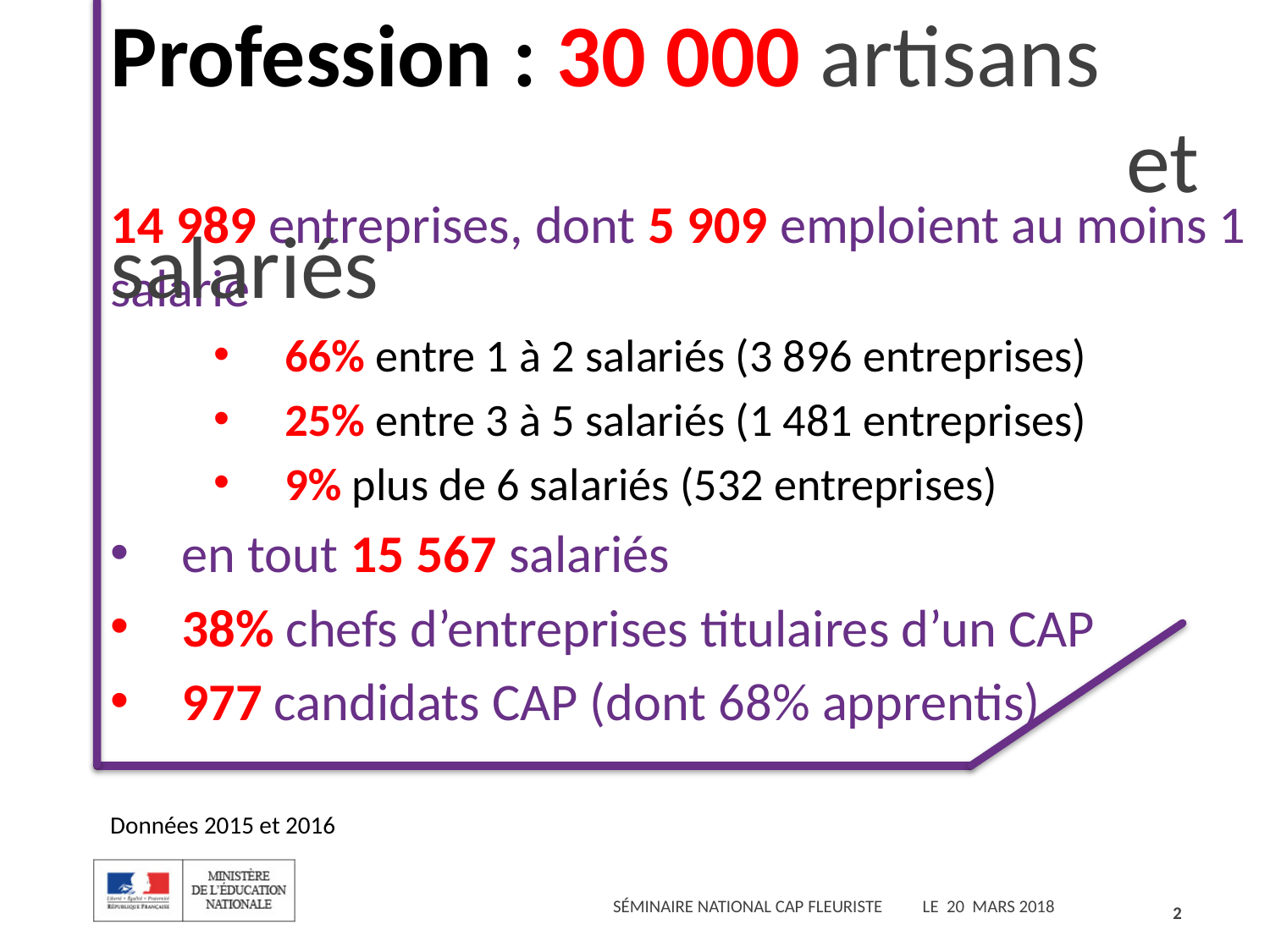

Profession : 30 000 artisans 										et salariés
14 989 entreprises, dont 5 909 emploient au moins 1 salarié
66% entre 1 à 2 salariés (3 896 entreprises)
25% entre 3 à 5 salariés (1 481 entreprises)
9% plus de 6 salariés (532 entreprises)
en tout 15 567 salariés
38% chefs d’entreprises titulaires d’un CAP
977 candidats CAP (dont 68% apprentis)
Données 2015 et 2016
2